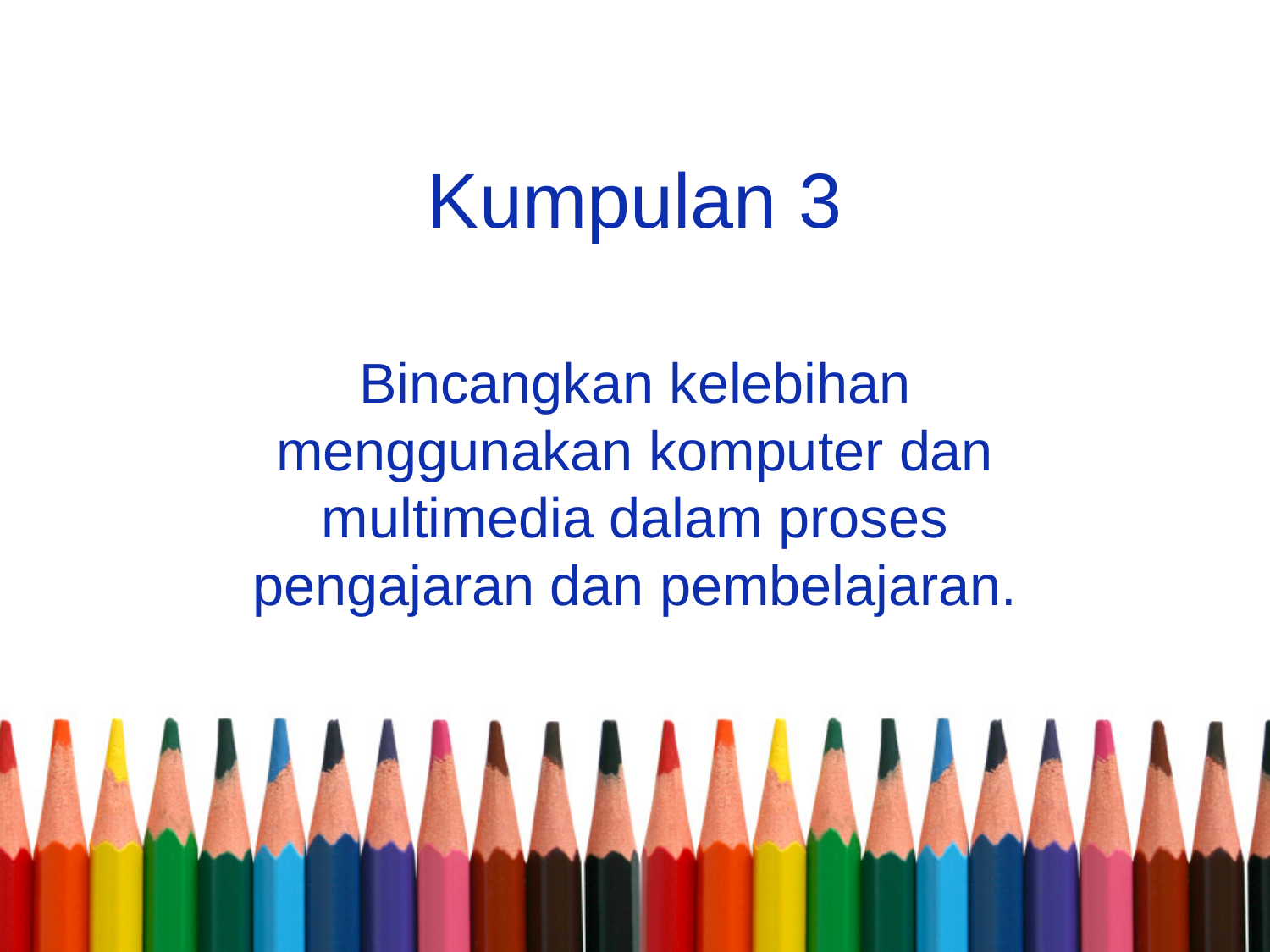

# Kumpulan 3
Bincangkan kelebihan menggunakan komputer dan multimedia dalam proses pengajaran dan pembelajaran.